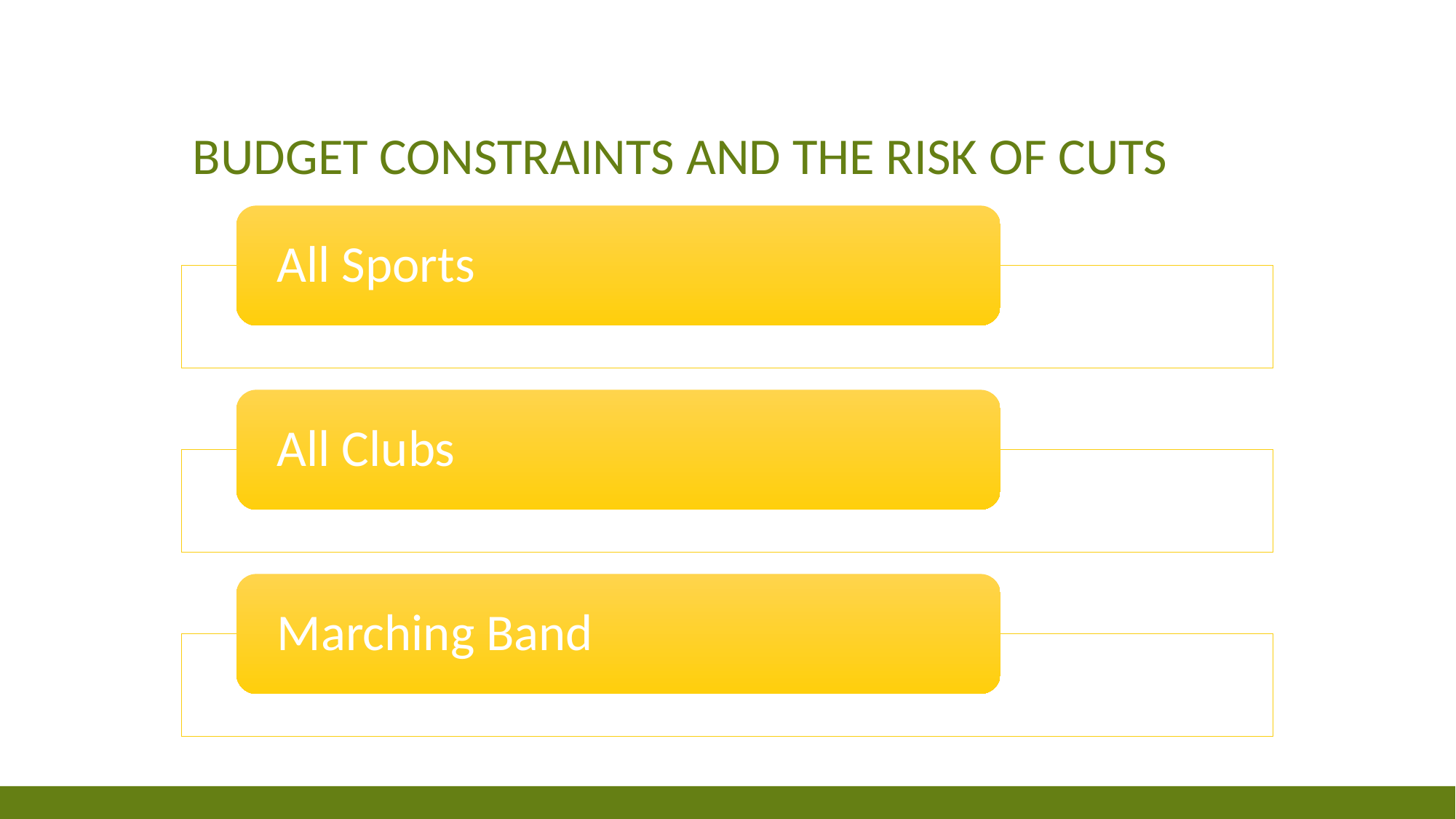

# Budget constraints and the risk of cuts
All Sports
All Clubs
Marching Band